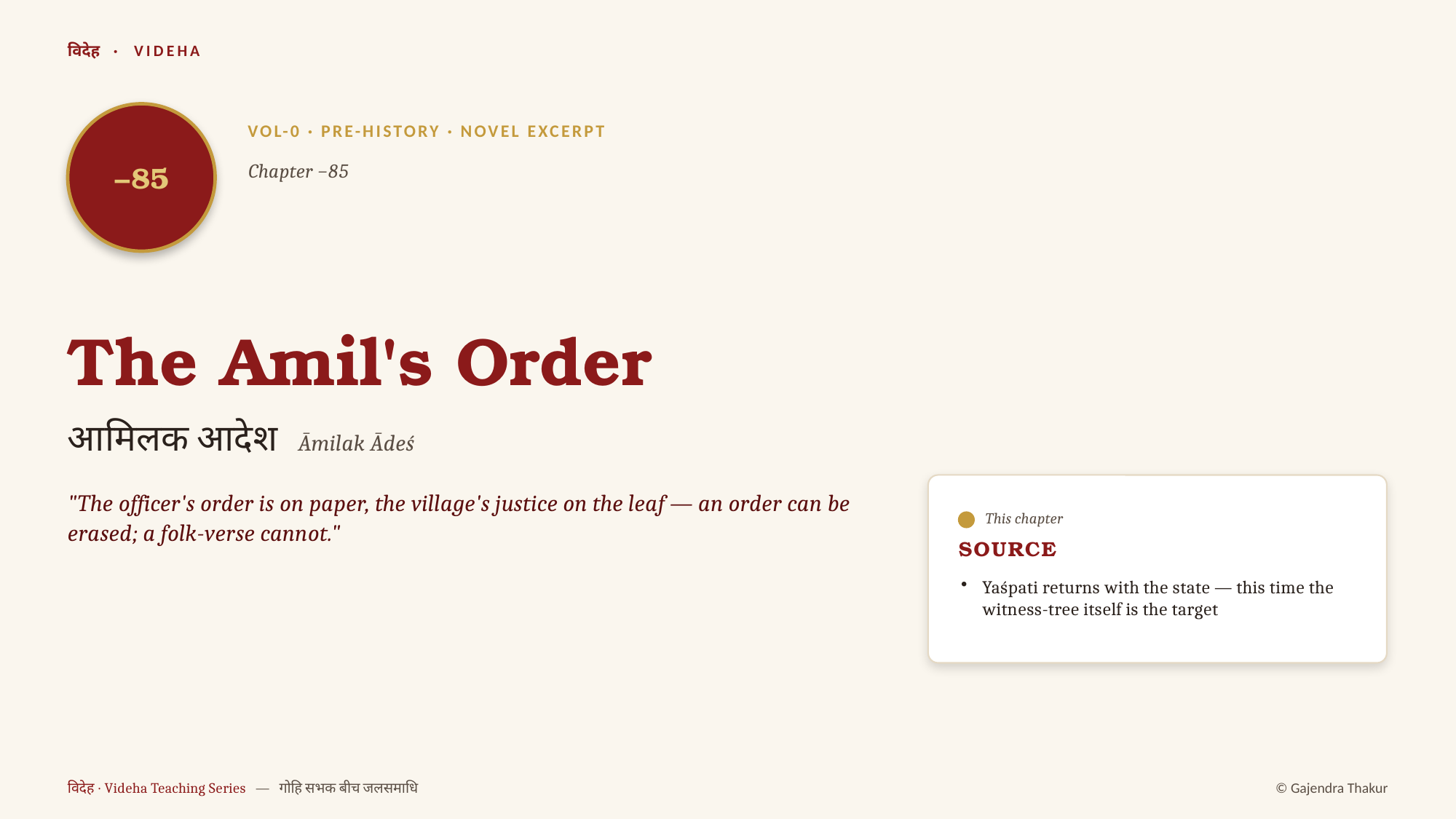

विदेह  ·  VIDEHA

−85
VOL-0 · PRE-HISTORY · NOVEL EXCERPT
Chapter −85
The Amil's Order
आमिलक आदेश    Āmilak Ādeś

"The officer's order is on paper, the village's justice on the leaf — an order can be erased; a folk-verse cannot."
This chapter

SOURCE
Yaśpati returns with the state — this time the witness-tree itself is the target
विदेह · Videha Teaching Series   —   गोहि सभक बीच जलसमाधि
© Gajendra Thakur